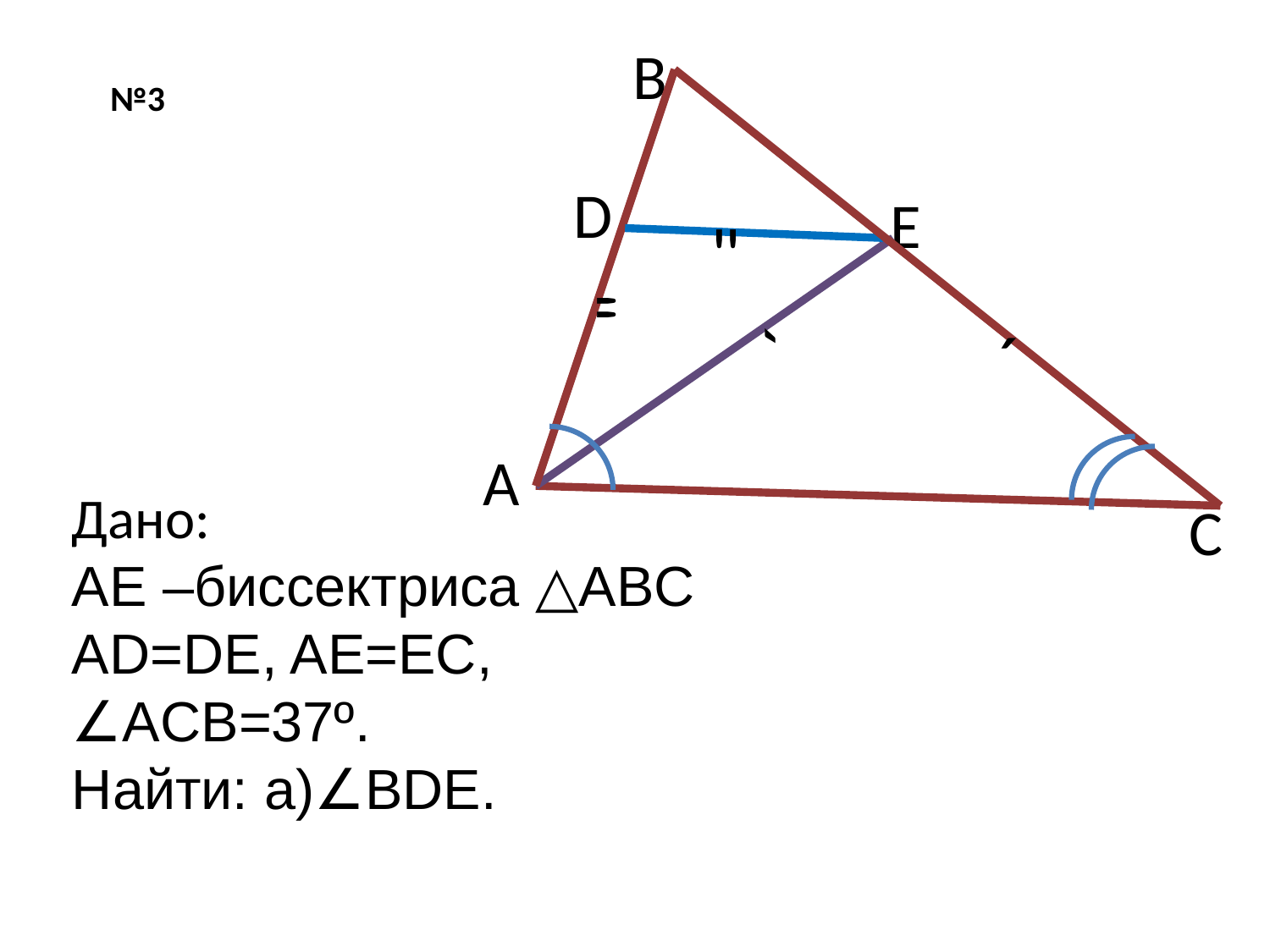

B
№3
D
E
"
"
´
´

A

Дано:
AE –биссектриса △ABC
AD=DE, AE=EC,
∠ACB=37º.
Найти: a)∠BDE.
C